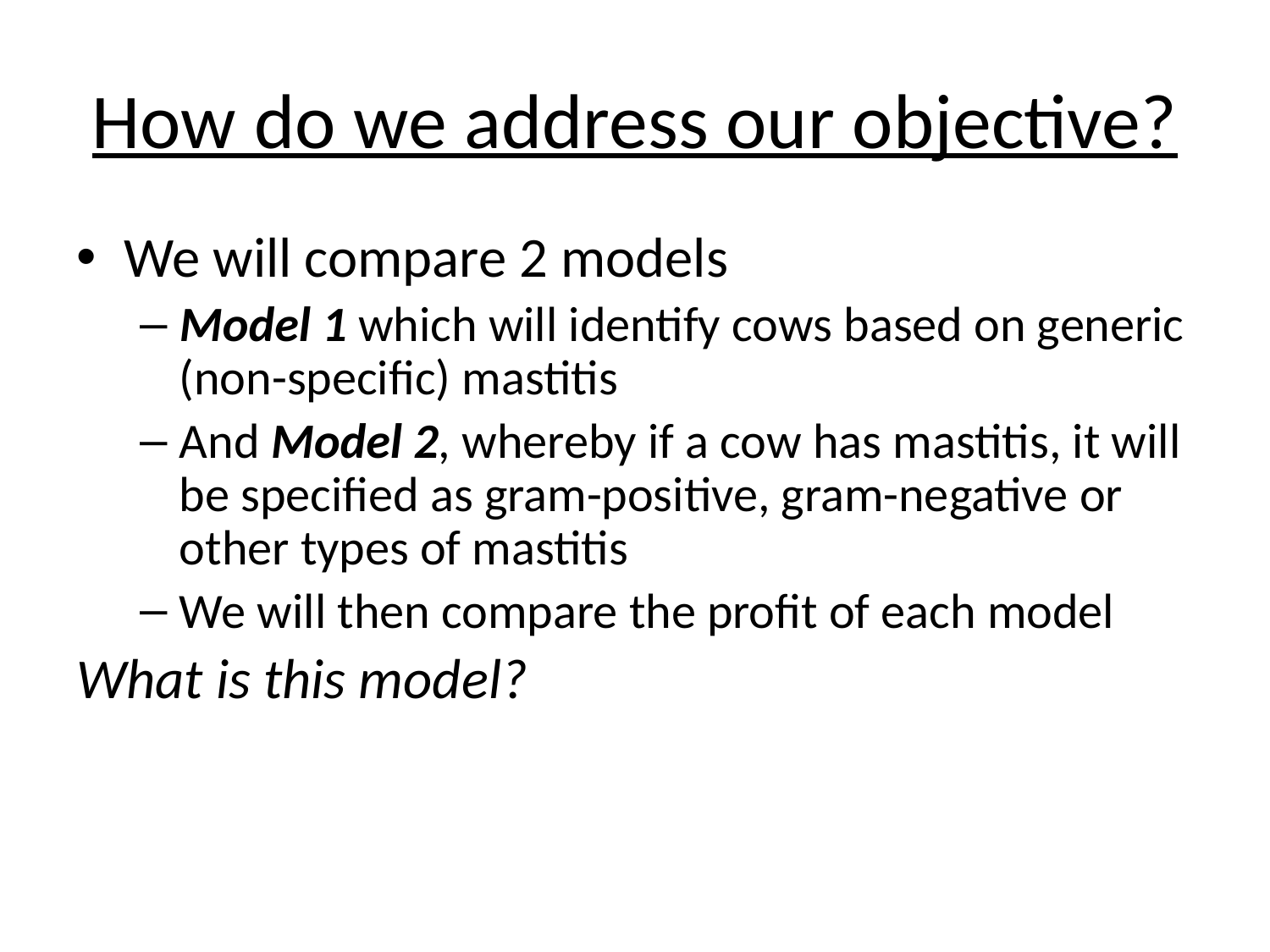

# How do we address our objective?
We will compare 2 models
Model 1 which will identify cows based on generic (non-specific) mastitis
And Model 2, whereby if a cow has mastitis, it will be specified as gram-positive, gram-negative or other types of mastitis
We will then compare the profit of each model
What is this model?